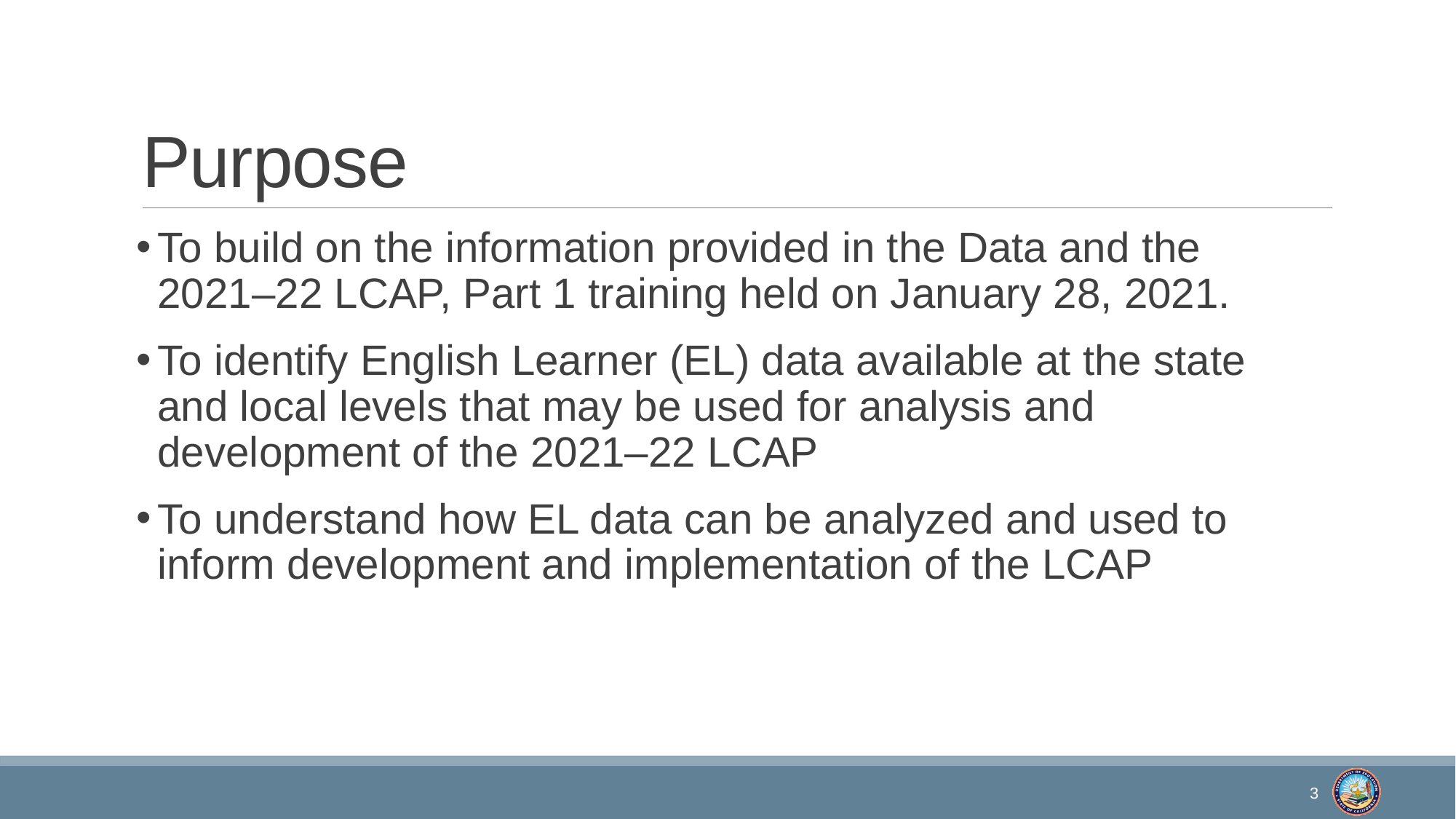

# Purpose
To build on the information provided in the Data and the 2021–22 LCAP, Part 1 training held on January 28, 2021.
To identify English Learner (EL) data available at the state and local levels that may be used for analysis and development of the 2021–22 LCAP
To understand how EL data can be analyzed and used to inform development and implementation of the LCAP
3